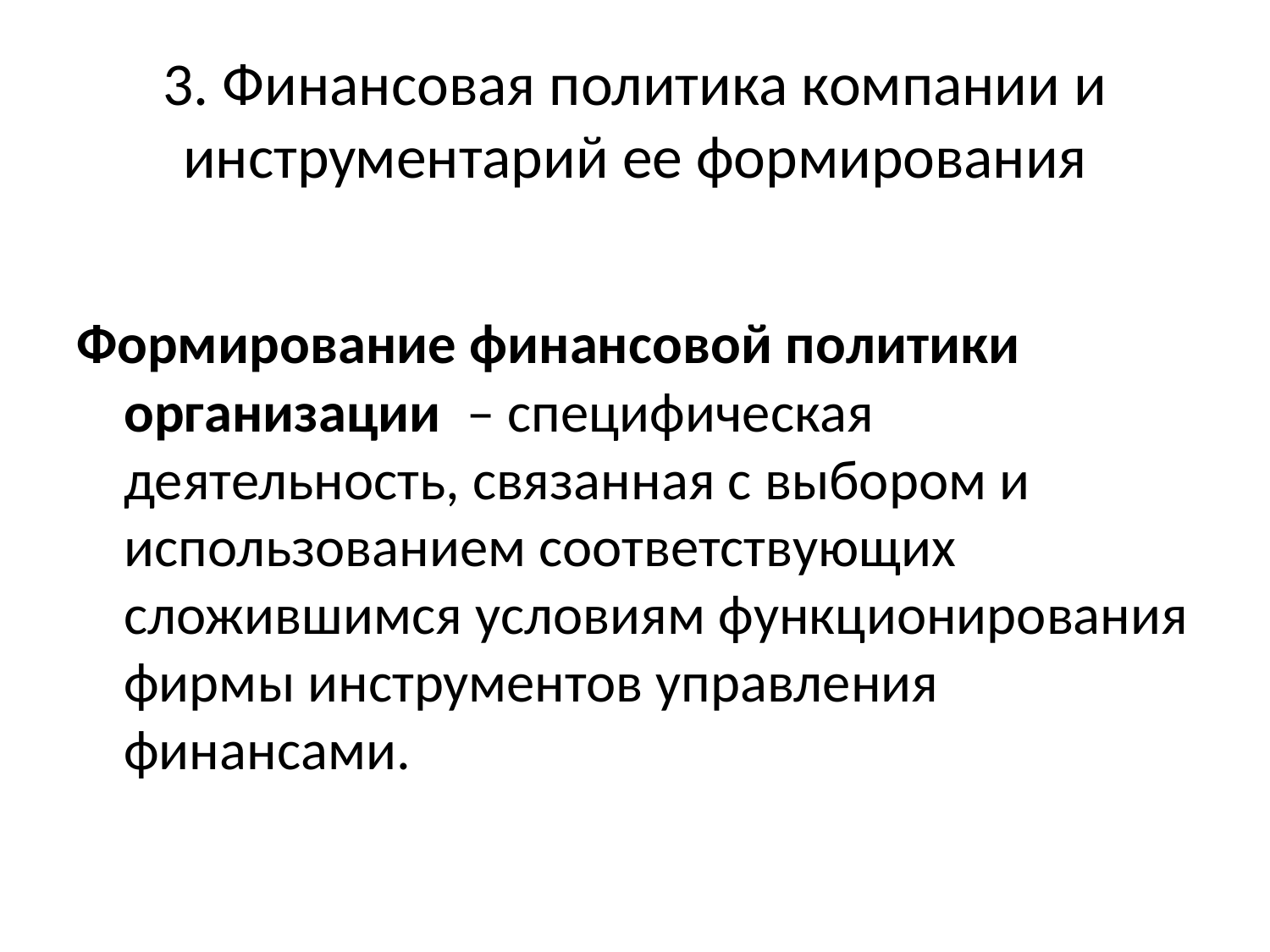

# 3. Финансовая политика компании и инструментарий ее формирования

Формирование финансовой политики организации  – специфическая деятельность, связанная с выбором и использованием соответствующих сложившимся условиям функционирования фирмы инструментов управления финансами.